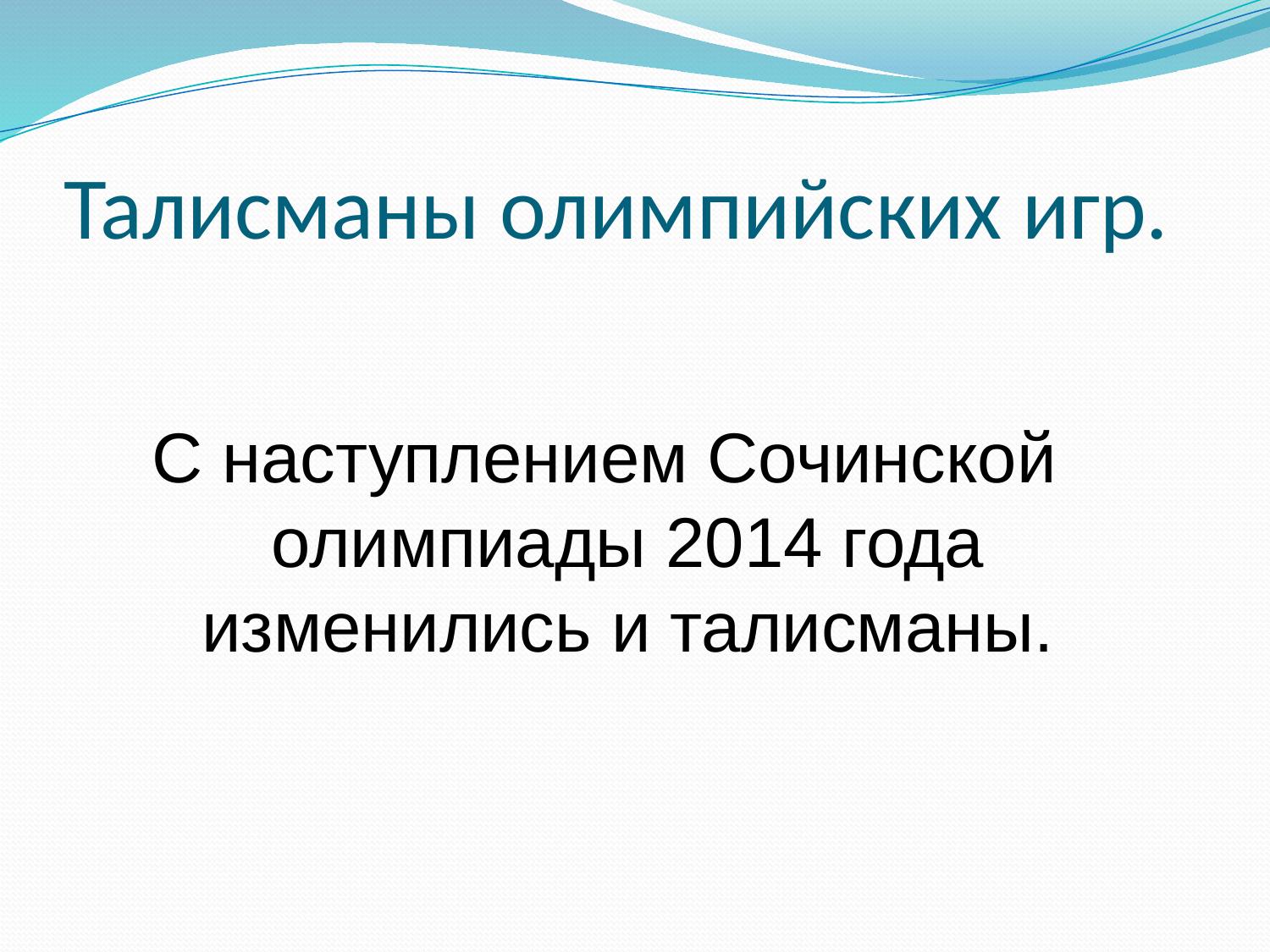

# Талисманы олимпийских игр.

С наступлением Сочинской олимпиады 2014 года изменились и талисманы.